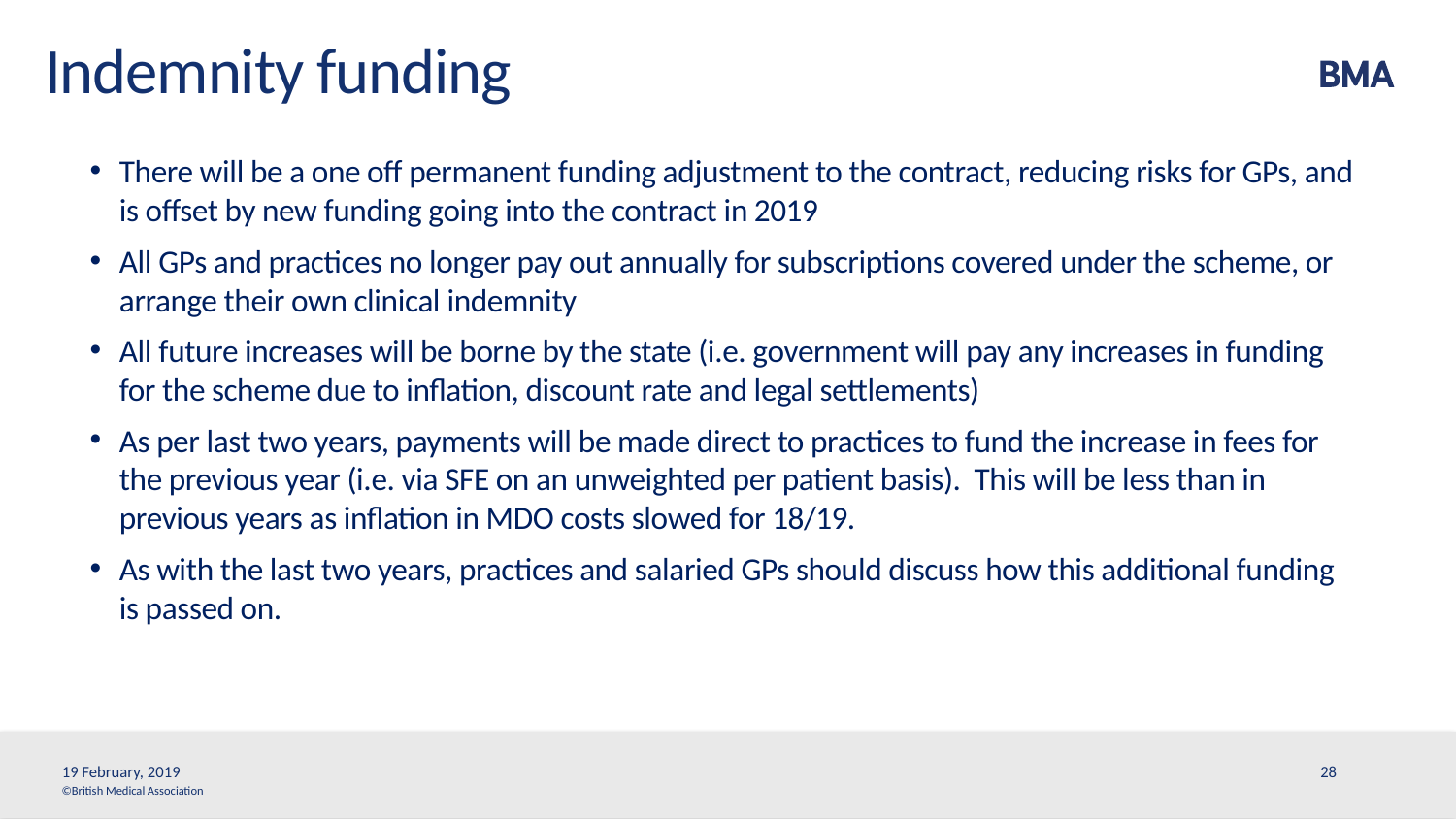

# Indemnity funding
There will be a one off permanent funding adjustment to the contract, reducing risks for GPs, and is offset by new funding going into the contract in 2019
All GPs and practices no longer pay out annually for subscriptions covered under the scheme, or arrange their own clinical indemnity
All future increases will be borne by the state (i.e. government will pay any increases in funding for the scheme due to inflation, discount rate and legal settlements)
As per last two years, payments will be made direct to practices to fund the increase in fees for the previous year (i.e. via SFE on an unweighted per patient basis).  This will be less than in previous years as inflation in MDO costs slowed for 18/19.
As with the last two years, practices and salaried GPs should discuss how this additional funding is passed on.
19 February, 2019
28